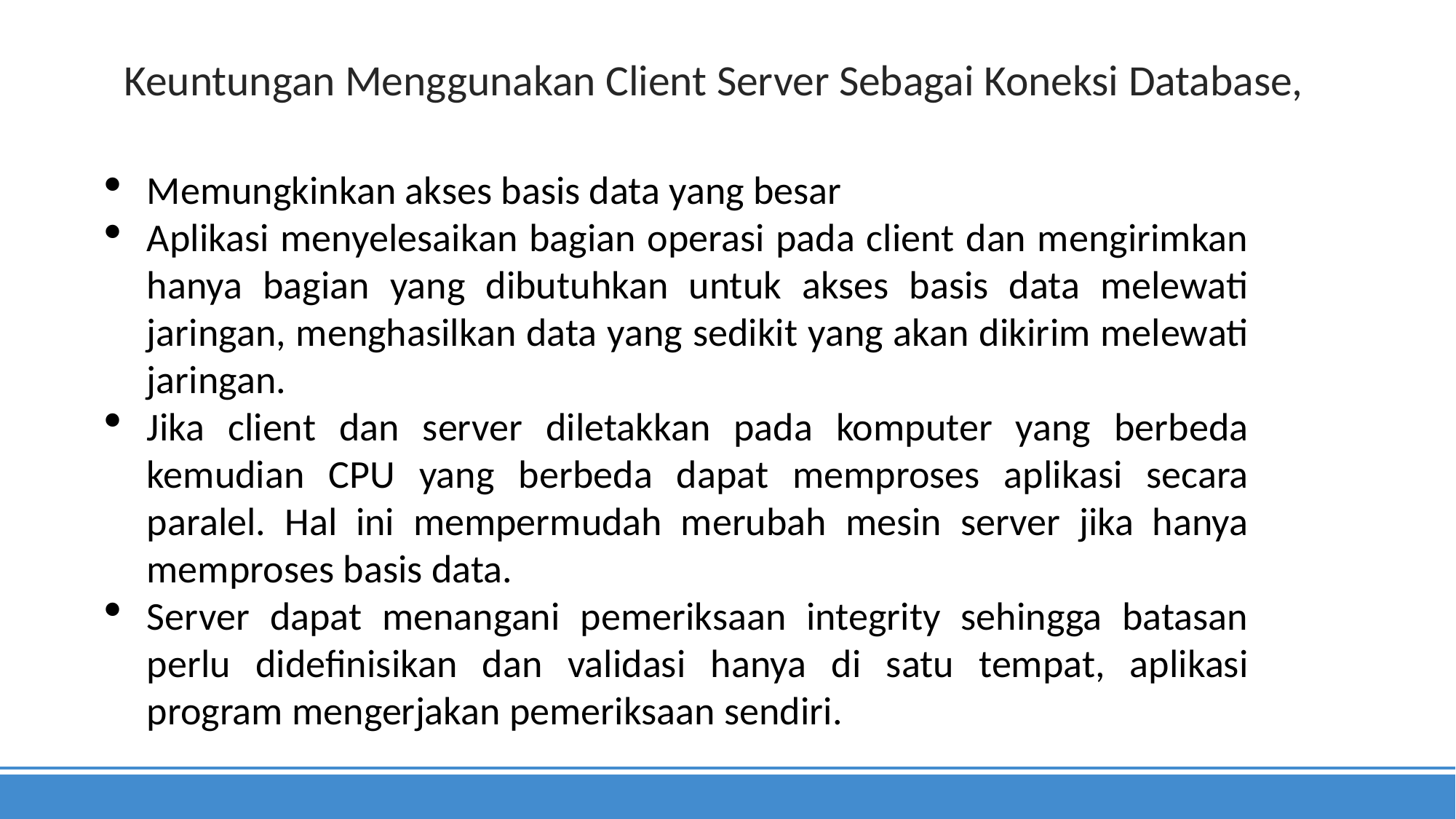

Keuntungan Menggunakan Client Server Sebagai Koneksi Database,
Memungkinkan akses basis data yang besar
Aplikasi menyelesaikan bagian operasi pada client dan mengirimkan hanya bagian yang dibutuhkan untuk akses basis data melewati jaringan, menghasilkan data yang sedikit yang akan dikirim melewati jaringan.
Jika client dan server diletakkan pada komputer yang berbeda kemudian CPU yang berbeda dapat memproses aplikasi secara paralel. Hal ini mempermudah merubah mesin server jika hanya memproses basis data.
Server dapat menangani pemeriksaan integrity sehingga batasan perlu didefinisikan dan validasi hanya di satu tempat, aplikasi program mengerjakan pemeriksaan sendiri.